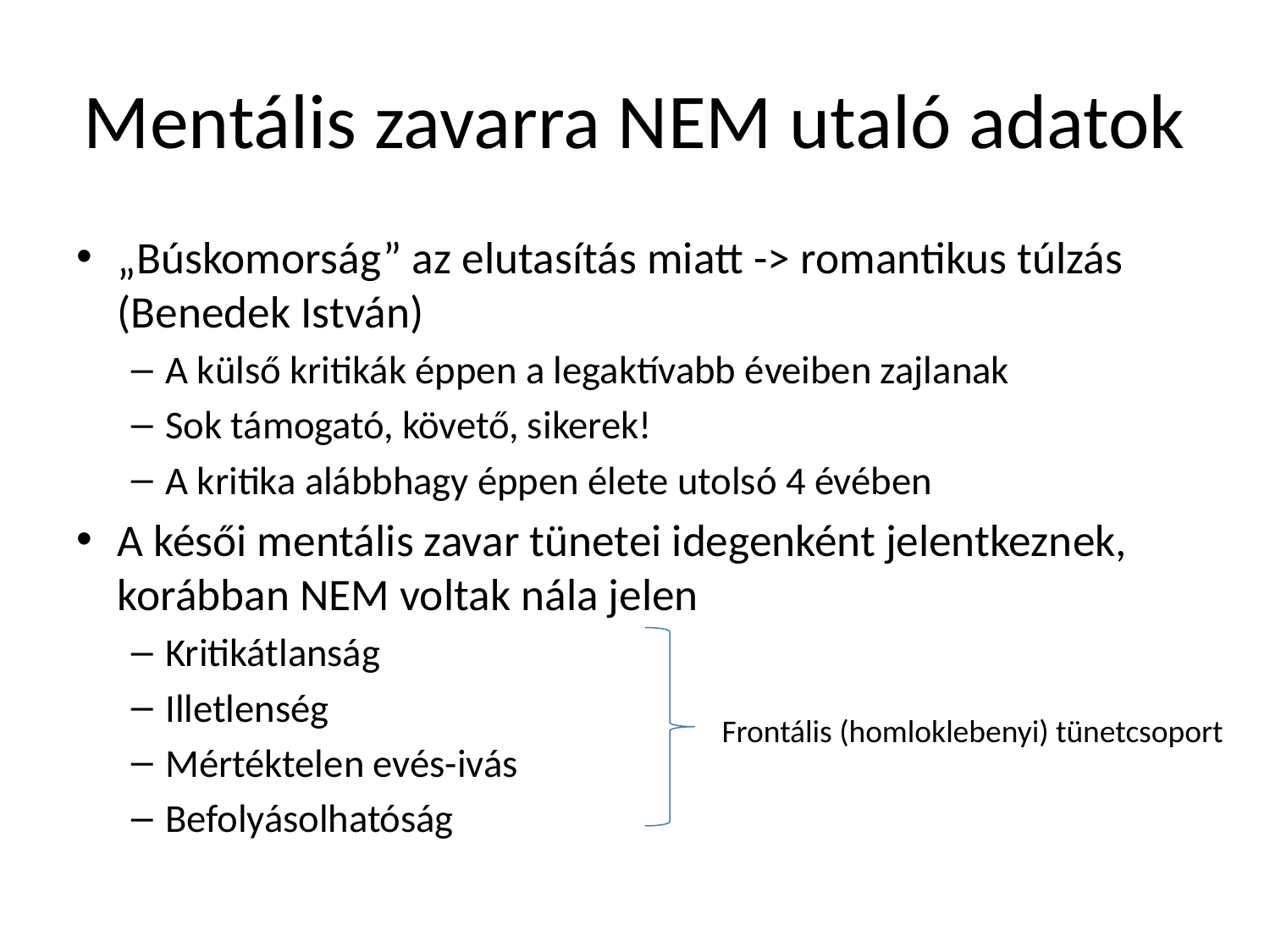

# Mentális zavarra NEM utaló adatok
„Búskomorság” az elutasítás miatt -> romantikus túlzás (Benedek István)
A külső kritikák éppen a legaktívabb éveiben zajlanak
Sok támogató, követő, sikerek!
A kritika alábbhagy éppen élete utolsó 4 évében
A késői mentális zavar tünetei idegenként jelentkeznek, korábban NEM voltak nála jelen
Kritikátlanság
Illetlenség
Mértéktelen evés-ivás
Befolyásolhatóság

Frontális (homloklebenyi) tünetcsoport